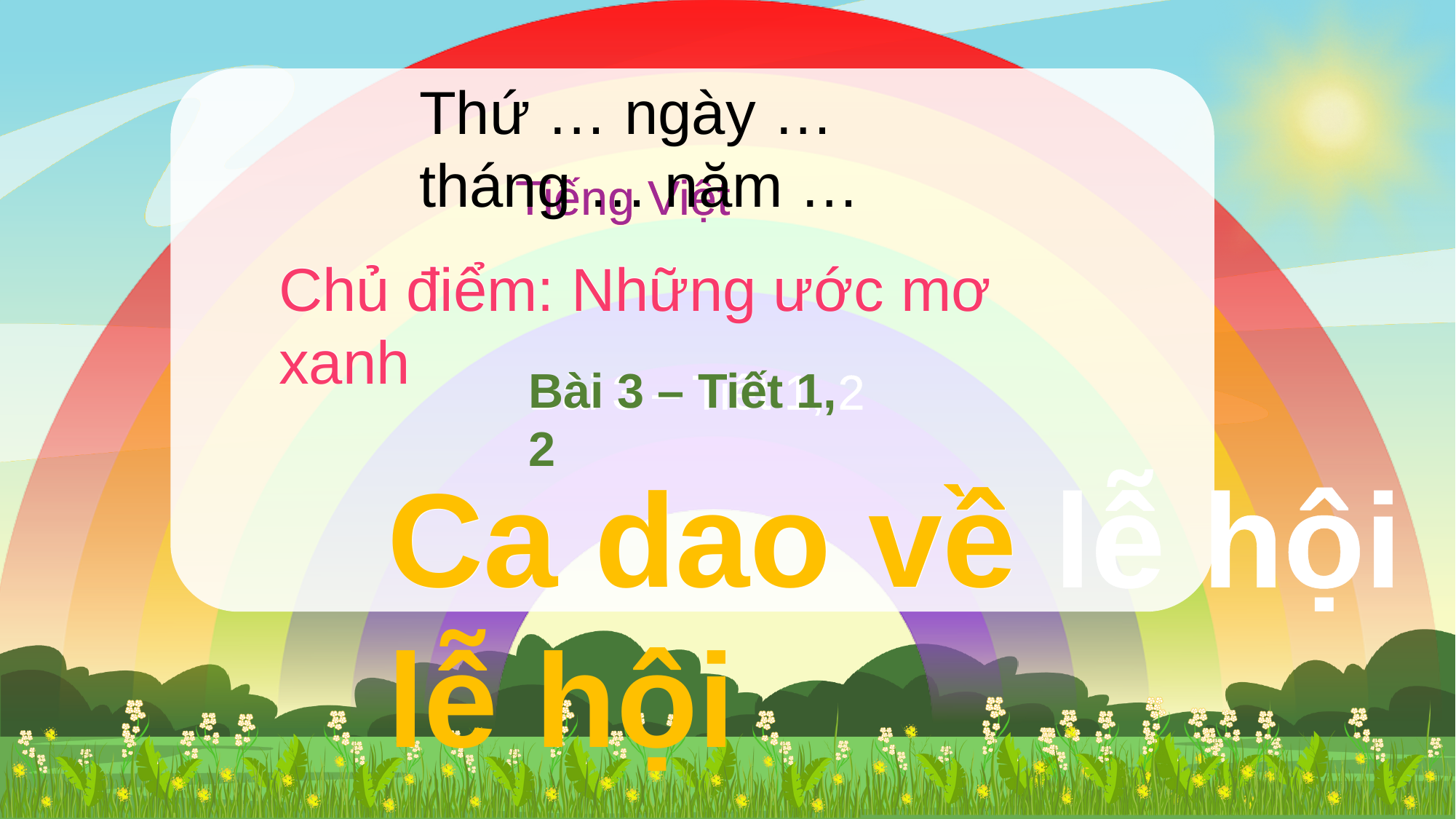

Thứ … ngày … tháng … năm …
Tiếng Việt
Tiếng Việt
Chủ điểm: Những ước mơ xanh
Chủ điểm: Những ước mơ xanh
Bài 3 – Tiết 1, 2
Bài 3 – Tiết 1, 2
Ca dao về lễ hội
Ca dao về lễ hội